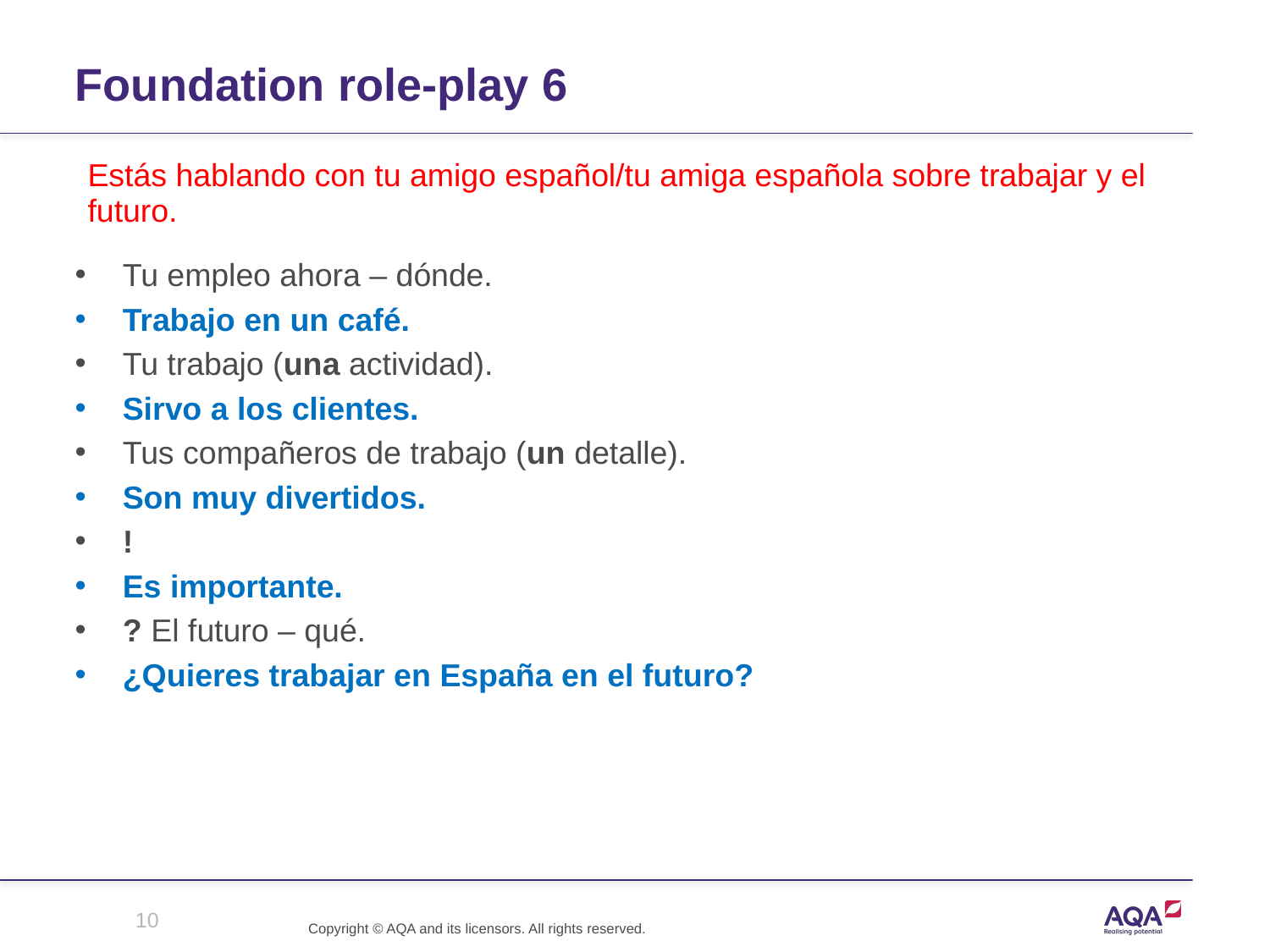

# Foundation role-play 6
Estás hablando con tu amigo español/tu amiga española sobre trabajar y el futuro.

Tu empleo ahora – dónde.
Trabajo en un café.
Tu trabajo (una actividad).
Sirvo a los clientes.
Tus compañeros de trabajo (un detalle).
Son muy divertidos.
!
Es importante.
? El futuro – qué.
¿Quieres trabajar en España en el futuro?
10
Copyright © AQA and its licensors. All rights reserved.